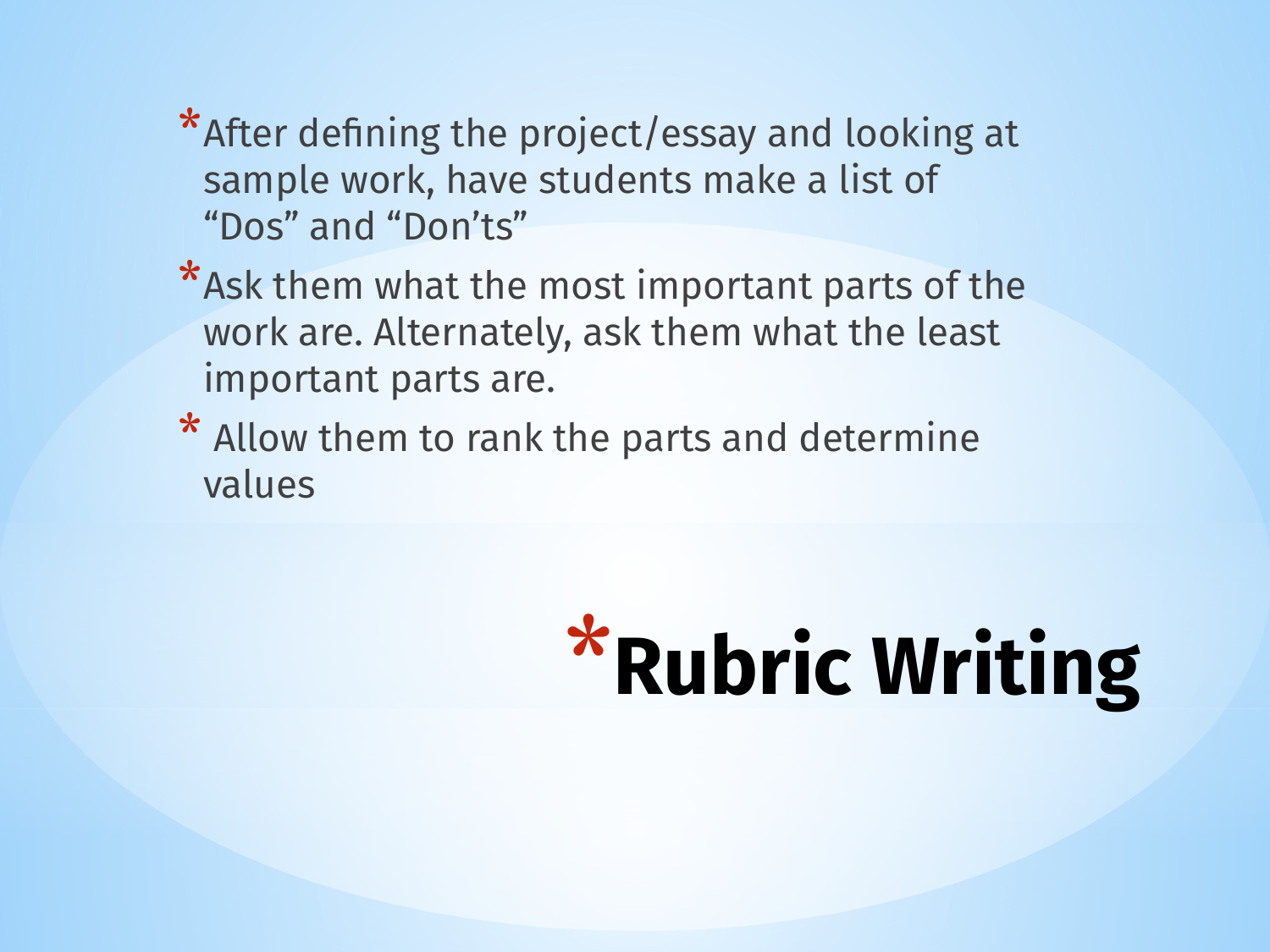

After defining the project/essay and looking at sample work, have students make a list of “Dos” and “Don’ts”
Ask them what the most important parts of the work are. Alternately, ask them what the least important parts are.
 Allow them to rank the parts and determine values

# Rubric Writing